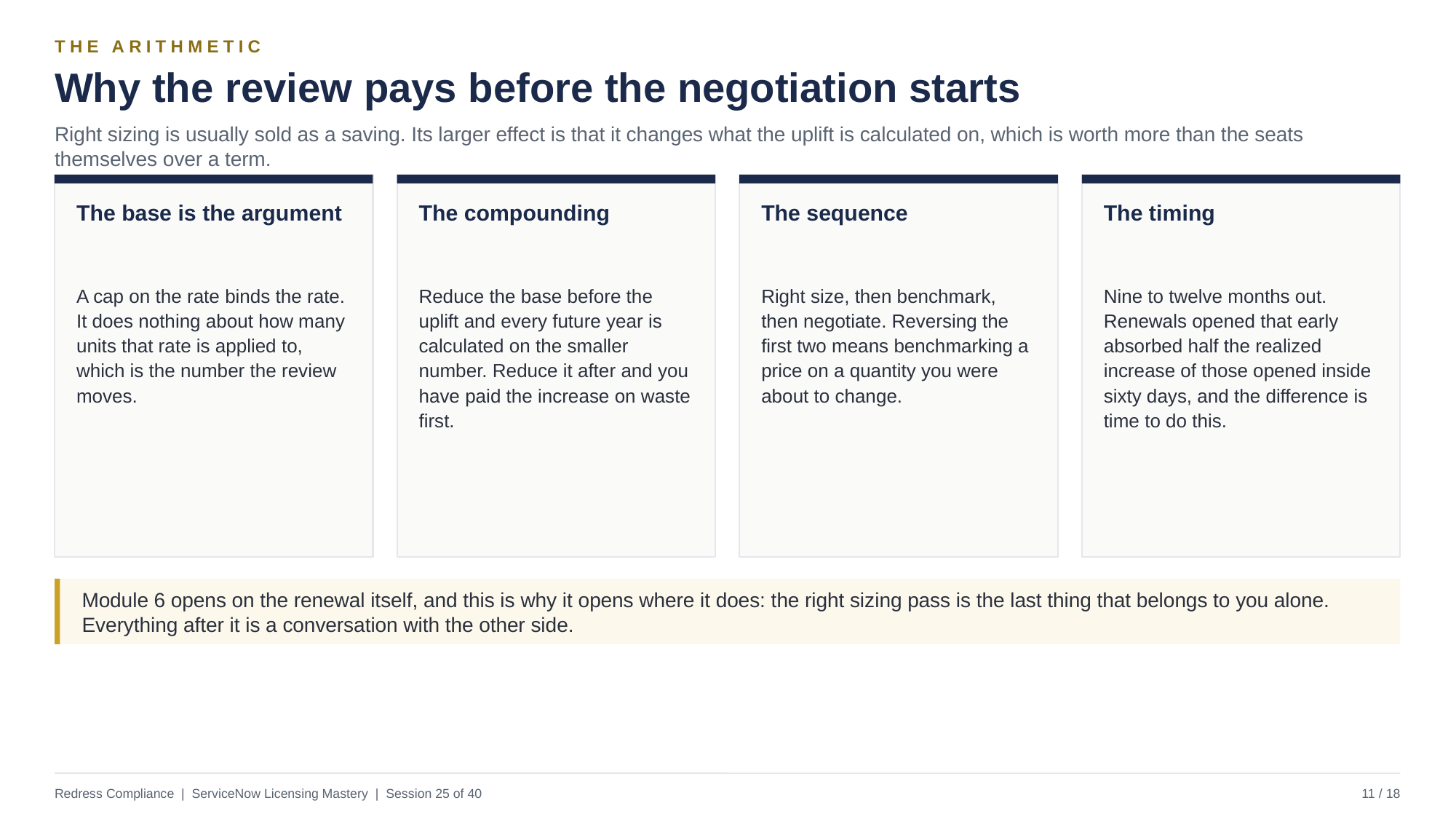

THE ARITHMETIC
Why the review pays before the negotiation starts
Right sizing is usually sold as a saving. Its larger effect is that it changes what the uplift is calculated on, which is worth more than the seats themselves over a term.

The base is the argument
The compounding
The sequence
The timing
A cap on the rate binds the rate. It does nothing about how many units that rate is applied to, which is the number the review moves.
Reduce the base before the uplift and every future year is calculated on the smaller number. Reduce it after and you have paid the increase on waste first.
Right size, then benchmark, then negotiate. Reversing the first two means benchmarking a price on a quantity you were about to change.
Nine to twelve months out. Renewals opened that early absorbed half the realized increase of those opened inside sixty days, and the difference is time to do this.

Module 6 opens on the renewal itself, and this is why it opens where it does: the right sizing pass is the last thing that belongs to you alone. Everything after it is a conversation with the other side.

Redress Compliance  |  ServiceNow Licensing Mastery  |  Session 25 of 40
11 / 18